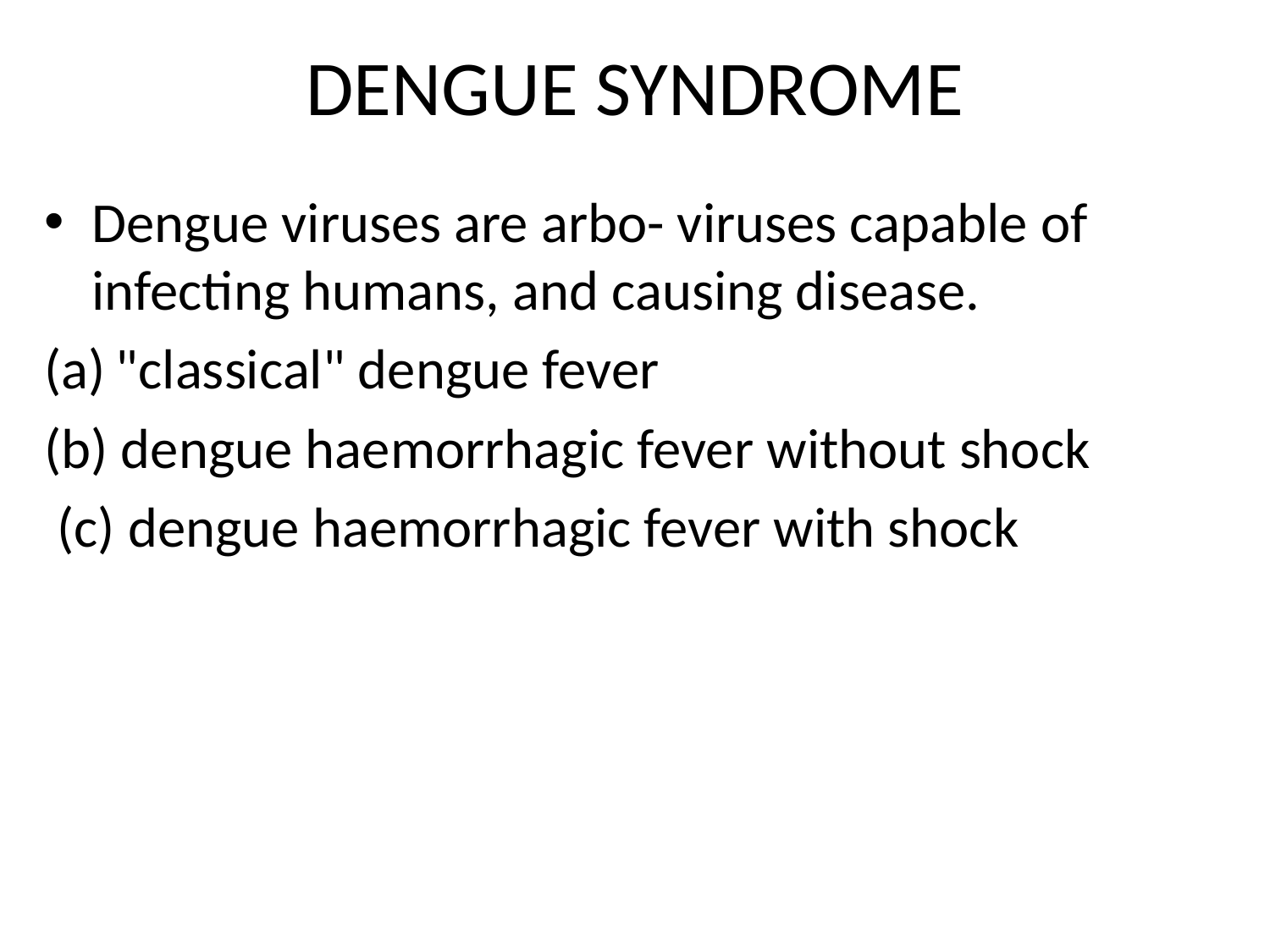

# DENGUE SYNDROME
Dengue viruses are arbo- viruses capable of infecting humans, and causing disease.
"classical" dengue fever
(b) dengue haemorrhagic fever without shock
 (c) dengue haemorrhagic fever with shock